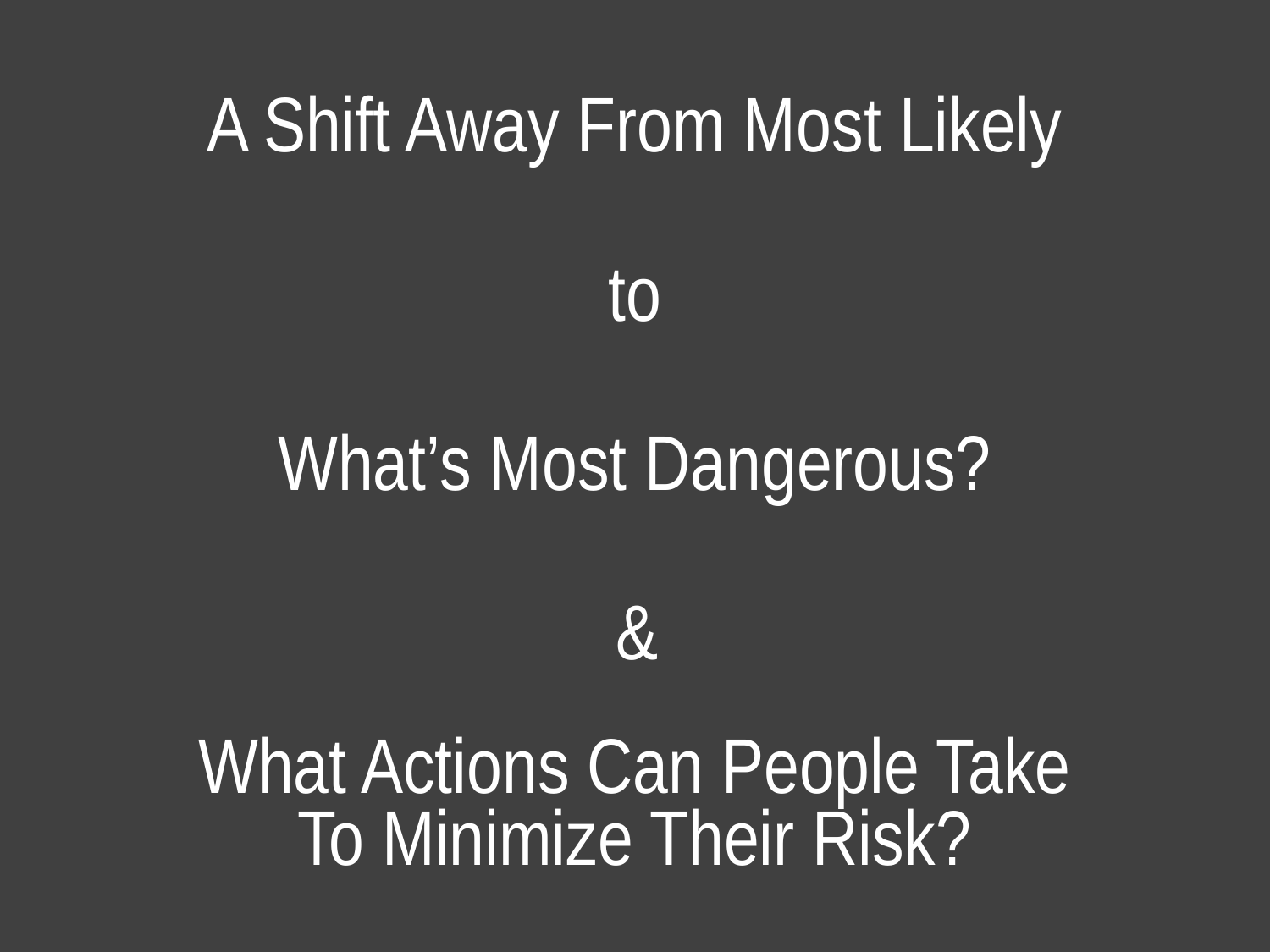

A Shift Away From Most Likely
to
What’s Most Dangerous?
&
What Actions Can People Take
To Minimize Their Risk?